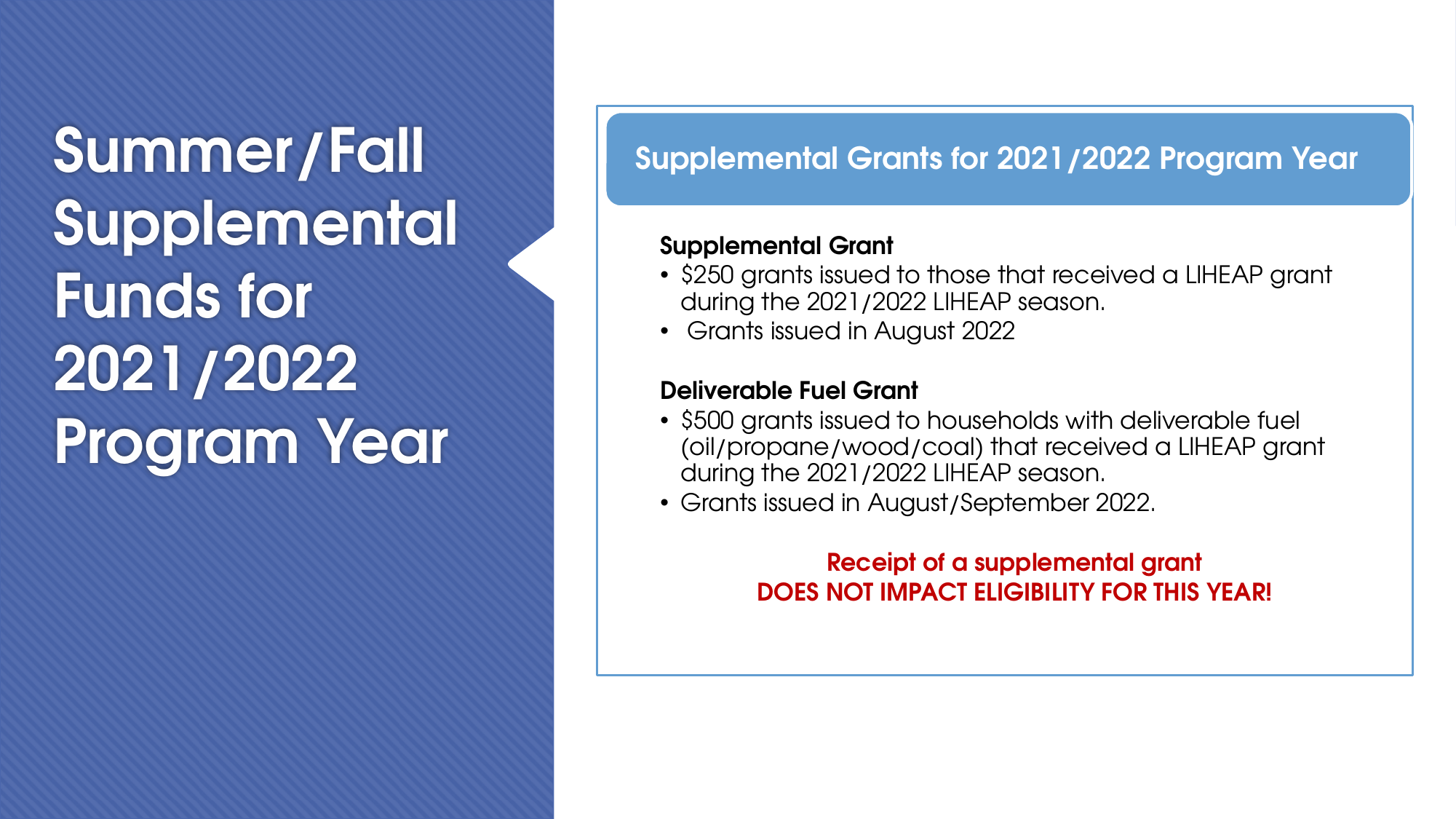

# Summer/Fall Supplemental Funds for 2021/2022 Program Year

Supplemental Grant
$250 grants issued to those that received a LIHEAP grant during the 2021/2022 LIHEAP season.
 Grants issued in August 2022

Deliverable Fuel Grant
$500 grants issued to households with deliverable fuel (oil/propane/wood/coal) that received a LIHEAP grant during the 2021/2022 LIHEAP season.
Grants issued in August/September 2022.

Receipt of a supplemental grant
DOES NOT IMPACT ELIGIBILITY FOR THIS YEAR!
Supplemental Grants for 2021/2022 Program Year